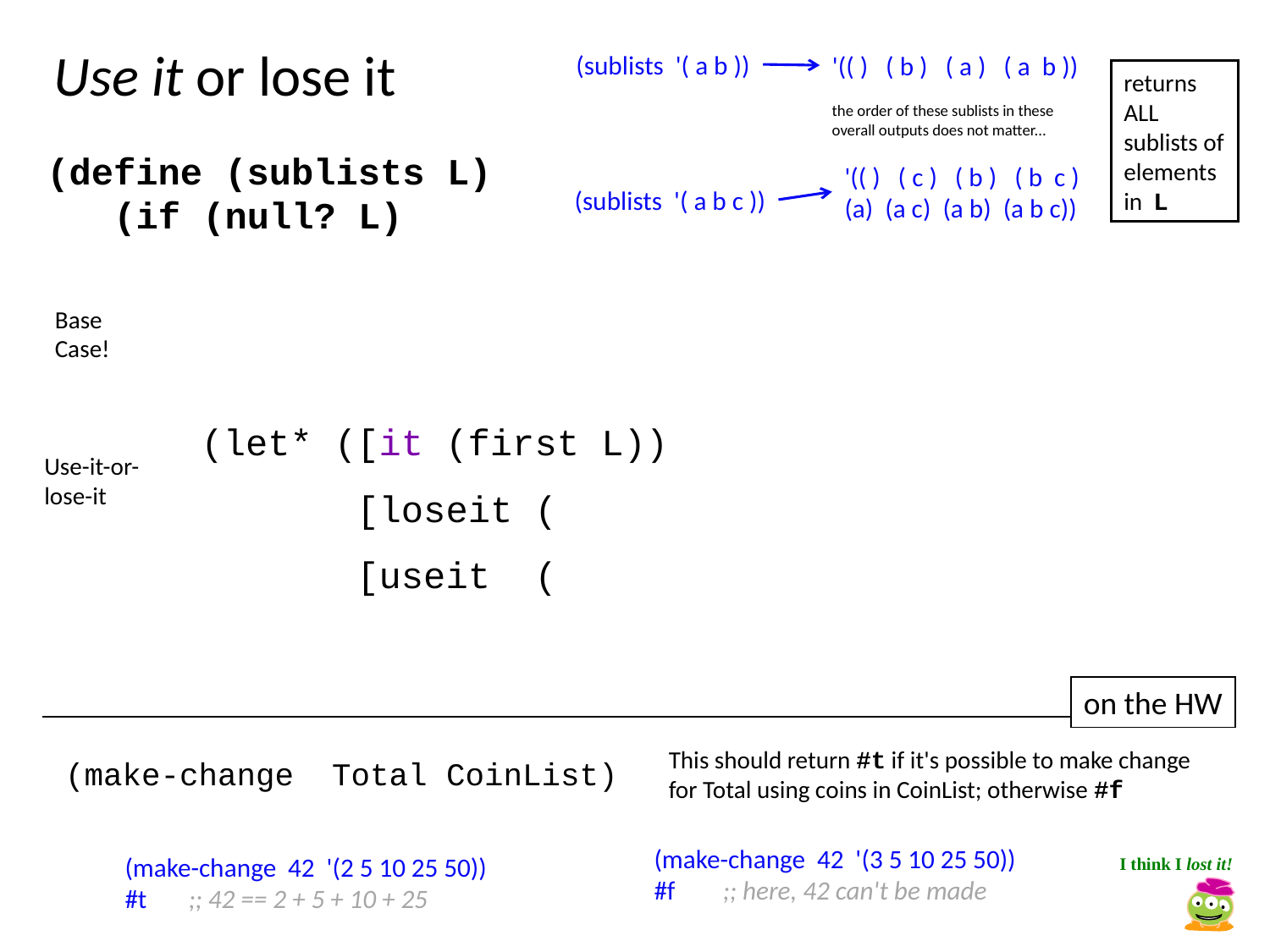

Use it or lose it
(sublists  '( a b ))
'(( )   ( b )   ( a )   ( a  b ))
returns ALL sublists of elements in  L
the order of these sublists in these overall outputs does not matter...
(define (sublists L)
   (if (null? L)
'(( )   ( c )   ( b )   ( b  c )
(a)  (a c)  (a b)  (a b c))
(sublists  '( a b c ))
Base Case!
(let* ([it (first L))
       [loseit (
       [useit  (
Use-it-or-lose-it
on the HW
This should return #t if it's possible to make change for Total using coins in CoinList; otherwise #f
(make-change  Total CoinList)
(make-change  42  '(2 5 10 25 50))
#t       ;; 42 == 2 + 5 + 10 + 25
(make-change  42  '(3 5 10 25 50))
#f        ;; here, 42 can't be made
I think I lost it!